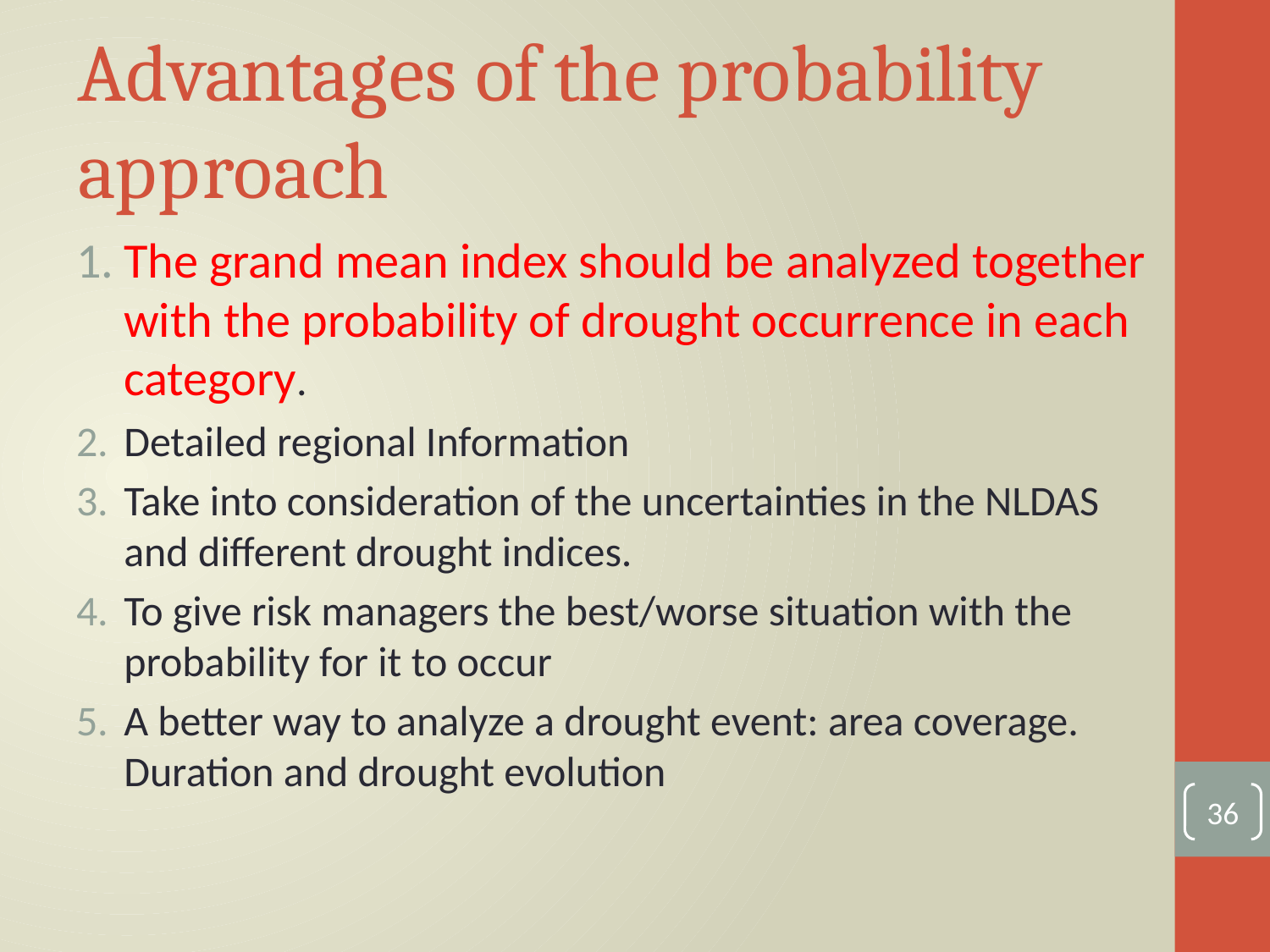

# Advantages of the probability approach
The grand mean index should be analyzed together with the probability of drought occurrence in each category.
Detailed regional Information
Take into consideration of the uncertainties in the NLDAS and different drought indices.
To give risk managers the best/worse situation with the probability for it to occur
A better way to analyze a drought event: area coverage. Duration and drought evolution

36